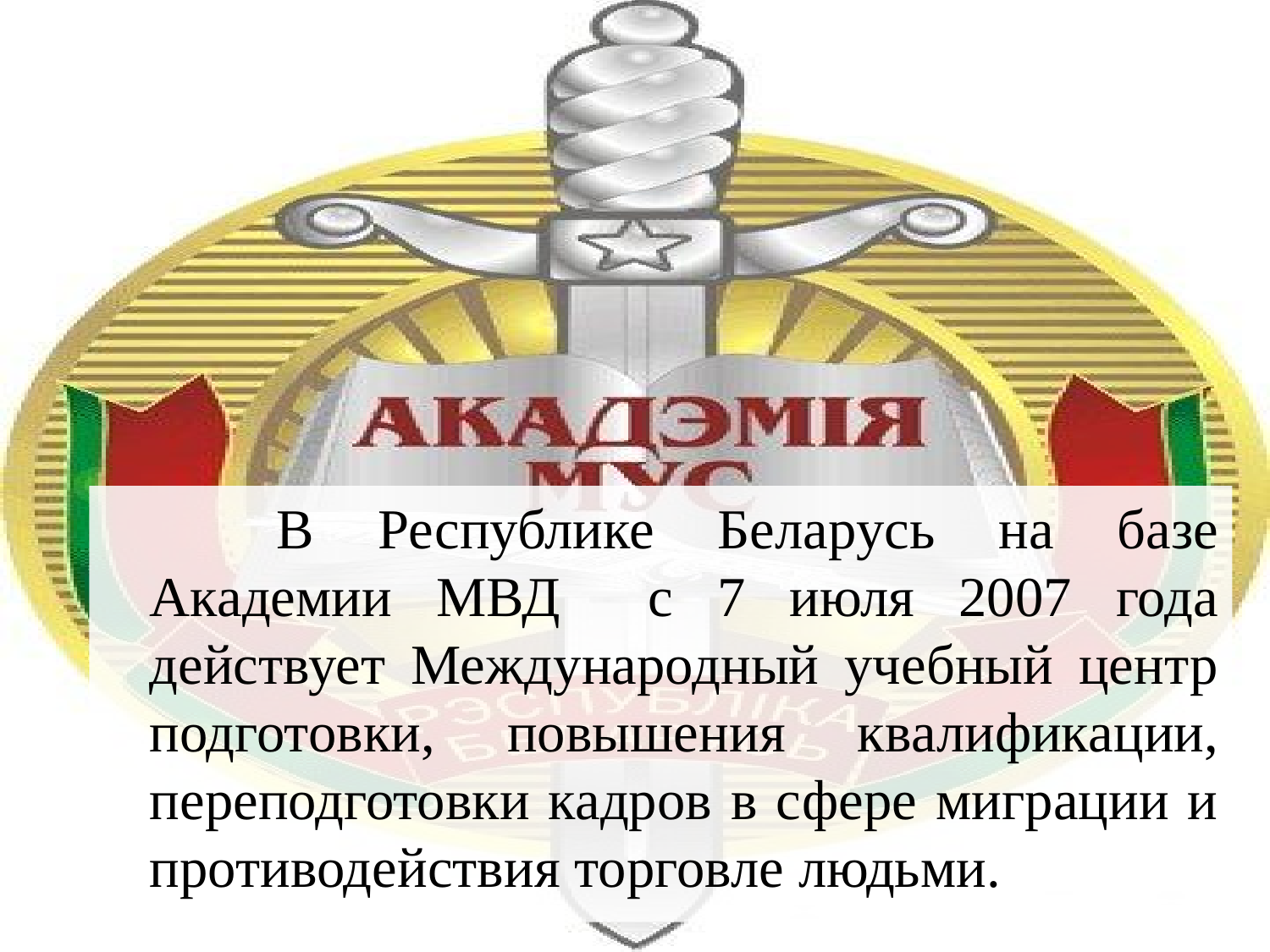

В Республике Беларусь на базе Академии МВД  с 7 июля 2007 года действует Международный учебный центр подготовки, повышения квалификации, переподготовки кадров в сфере миграции и противодействия торговле людьми.